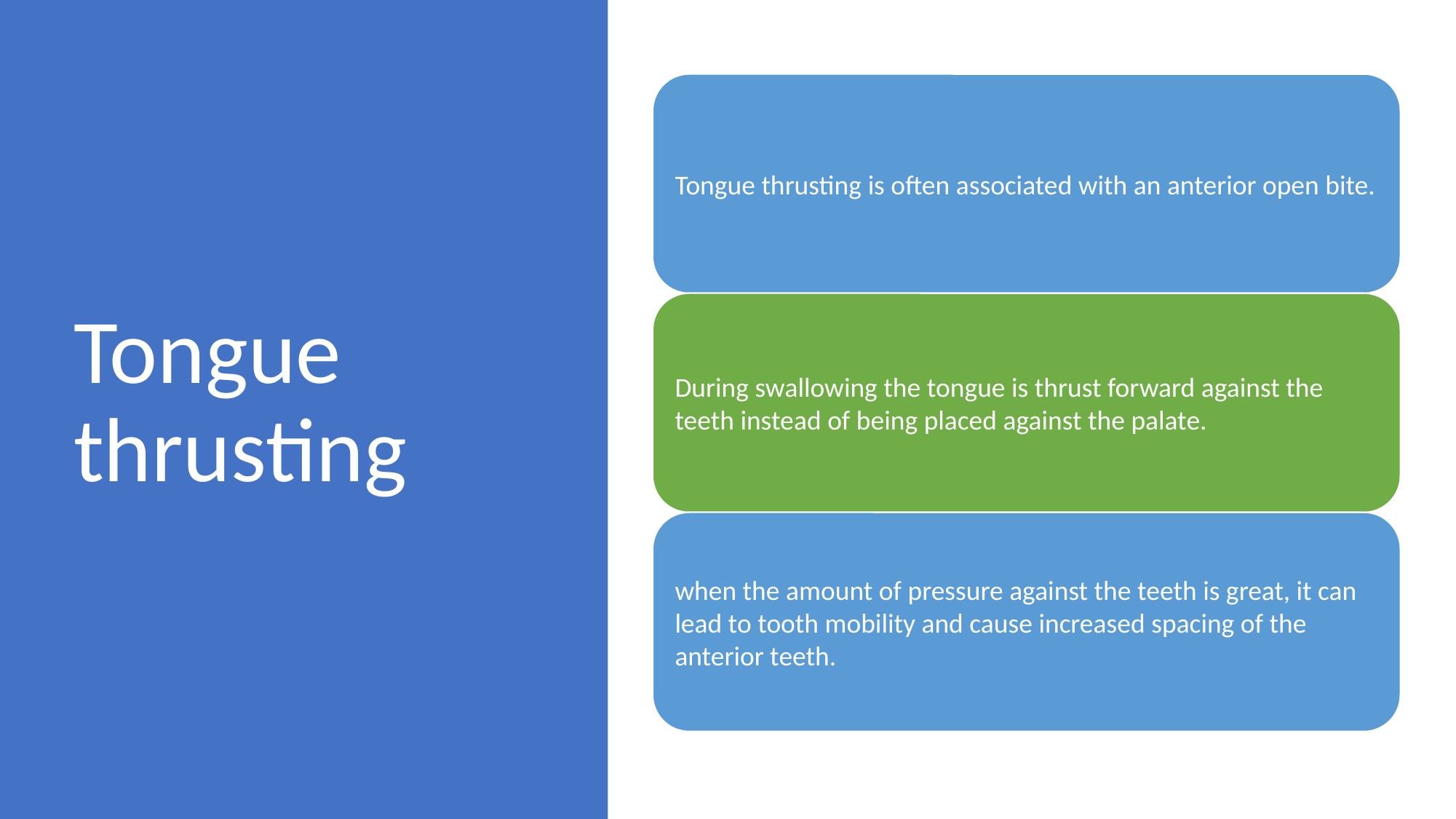

# Tongue thrusting
Tongue thrusting ﻿﻿is often associated with an anterior open bite.
During swallowing the tongue is thrust forward against the teeth instead of being placed against the palate. ﻿﻿
when the amount of pressure against the teeth is great, it can lead to tooth mobility and cause increased spacing of the anterior teeth. ﻿﻿